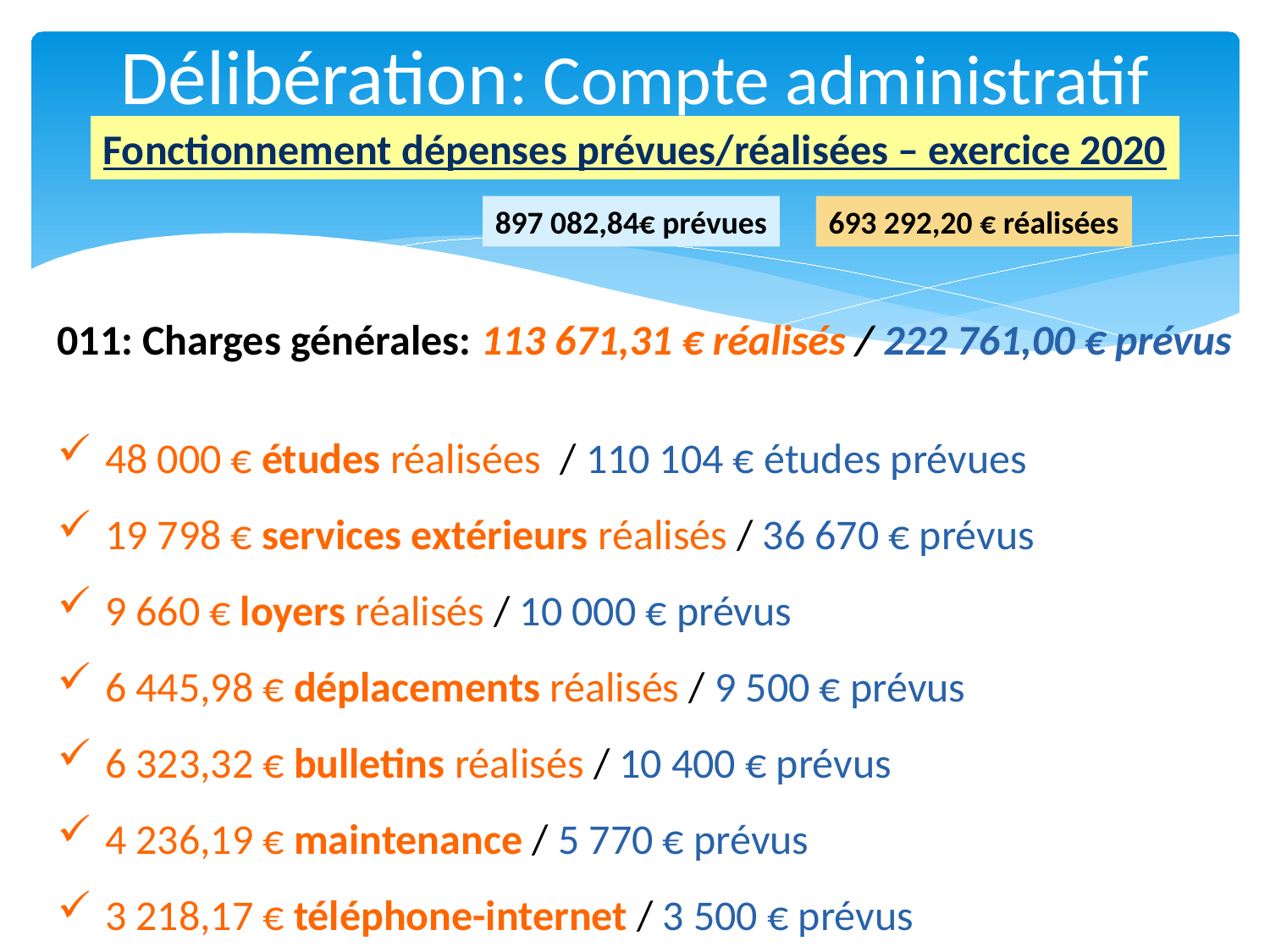

# Délibération: Compte administratif
Fonctionnement dépenses prévues/réalisées – exercice 2020
897 082,84€ prévues
693 292,20 € réalisées
011: Charges générales: 113 671,31 € réalisés / 222 761,00 € prévus

48 000 € études réalisées  / 110 104 € études prévues
19 798 € services extérieurs réalisés / 36 670 € prévus
9 660 € loyers réalisés / 10 000 € prévus
6 445,98 € déplacements réalisés / 9 500 € prévus
6 323,32 € bulletins réalisés / 10 400 € prévus
4 236,19 € maintenance / 5 770 € prévus
3 218,17 € téléphone-internet / 3 500 € prévus